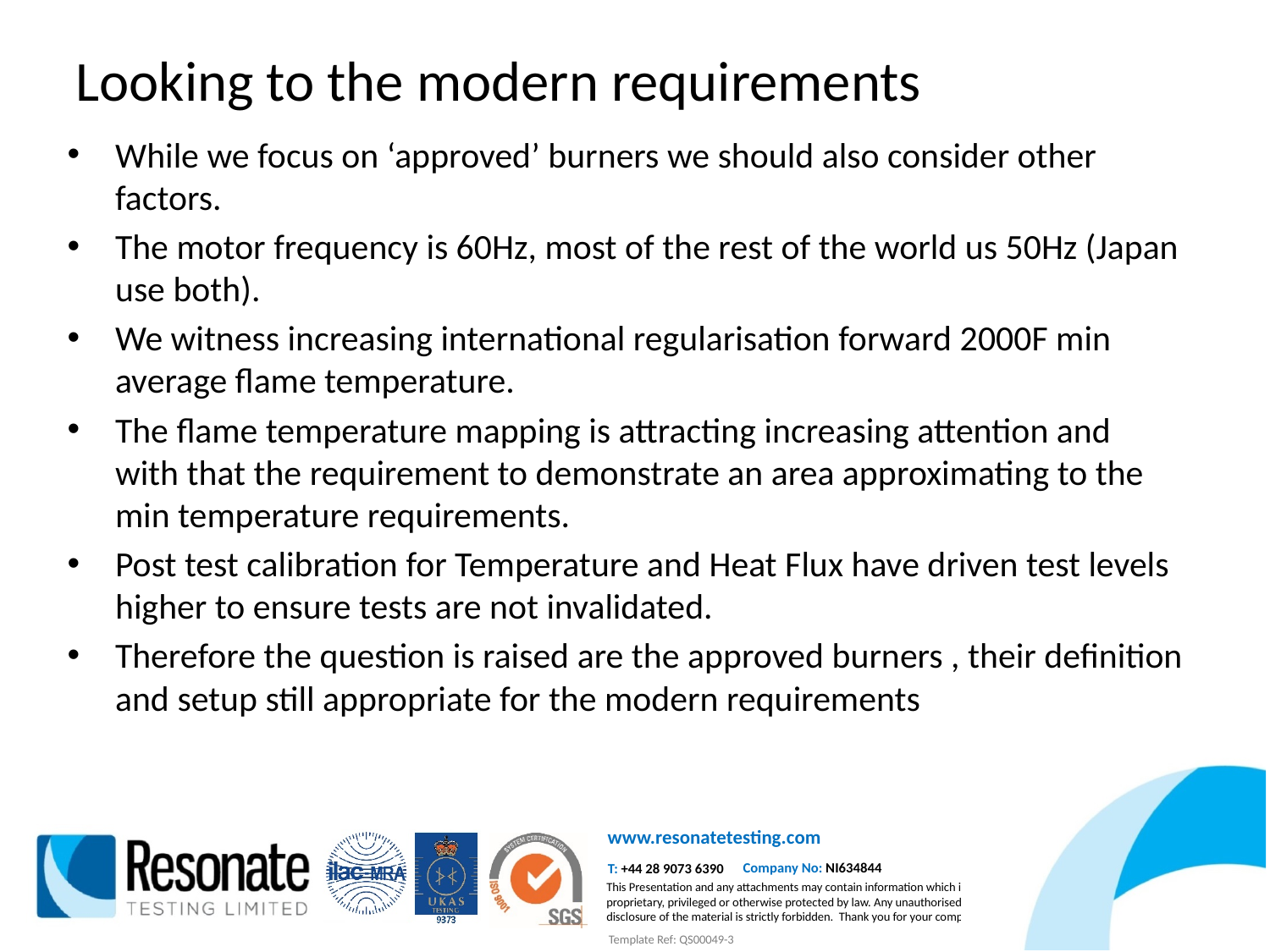

# Looking to the modern requirements
While we focus on ‘approved’ burners we should also consider other factors.
The motor frequency is 60Hz, most of the rest of the world us 50Hz (Japan use both).
We witness increasing international regularisation forward 2000F min average flame temperature.
The flame temperature mapping is attracting increasing attention and  with that the requirement to demonstrate an area approximating to the min temperature requirements.
Post test calibration for Temperature and Heat Flux have driven test levels higher to ensure tests are not invalidated.
Therefore the question is raised are the approved burners , their definition and setup still appropriate for the modern requirements